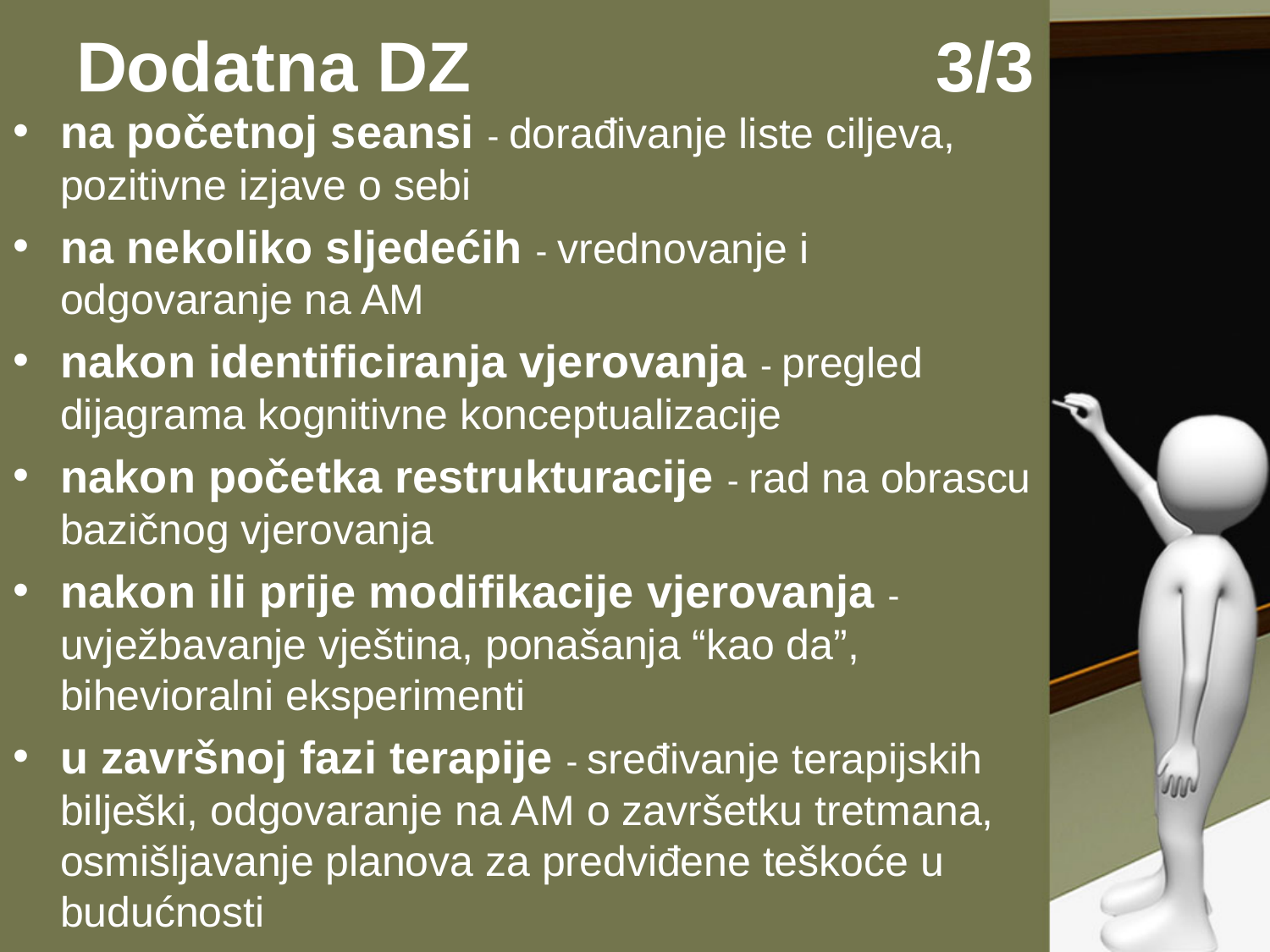

# Dodatna DZ			     3/3
na početnoj seansi - dorađivanje liste ciljeva, pozitivne izjave o sebi
na nekoliko sljedećih - vrednovanje i odgovaranje na AM
nakon identificiranja vjerovanja - pregled dijagrama kognitivne konceptualizacije
nakon početka restrukturacije - rad na obrascu bazičnog vjerovanja
nakon ili prije modifikacije vjerovanja - uvježbavanje vještina, ponašanja “kao da”, bihevioralni eksperimenti
u završnoj fazi terapije - sređivanje terapijskih bilješki, odgovaranje na AM o završetku tretmana, osmišljavanje planova za predviđene teškoće u budućnosti